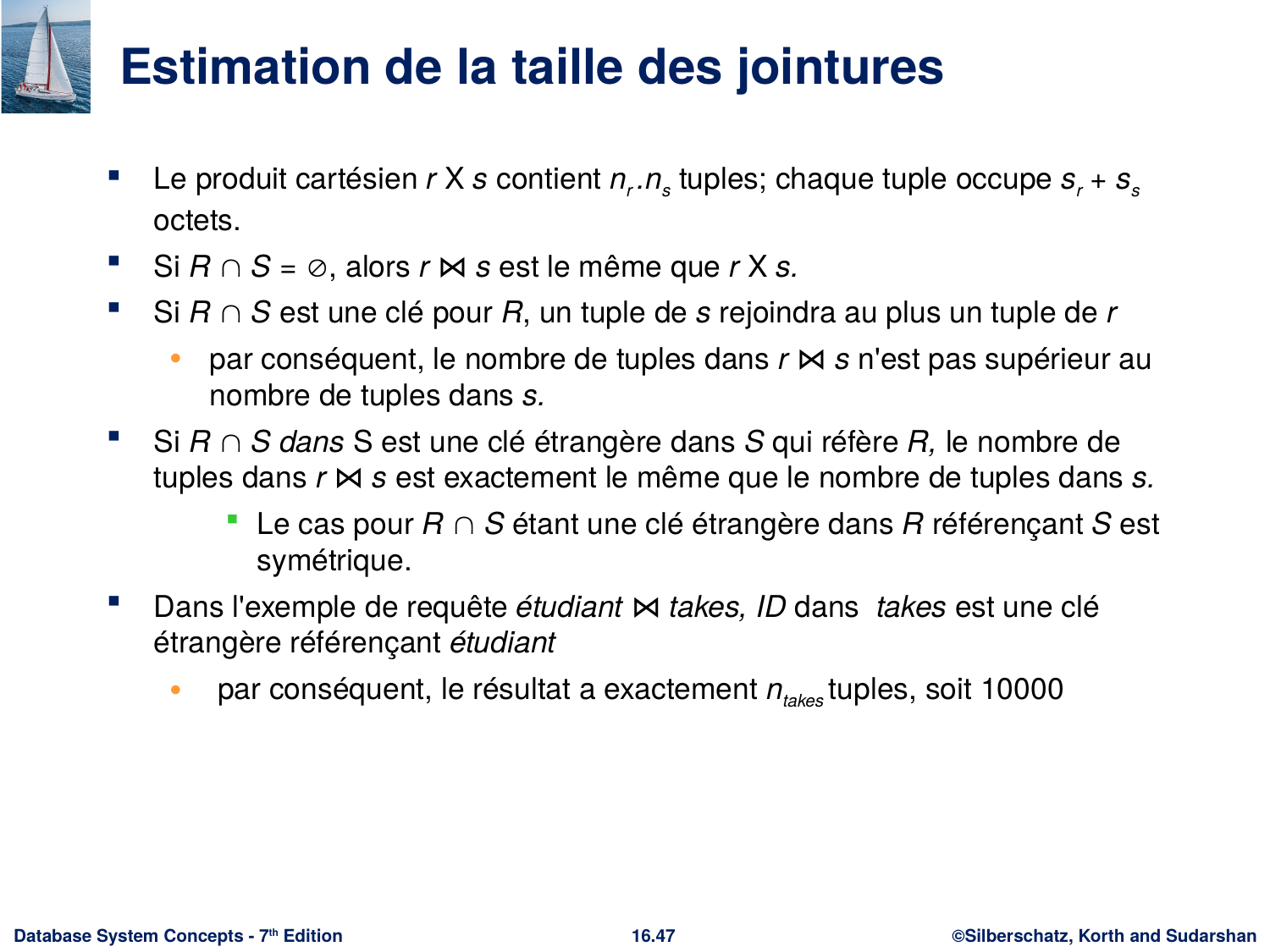

# Estimation de la taille des jointures
Le produit cartésien r X s contient nr .ns tuples; chaque tuple occupe sr + ss octets.
Si R ∩ S = ∅, alors r ⋈ s est le même que r X s.
Si R ∩ S est une clé pour R, un tuple de s rejoindra au plus un tuple de r
par conséquent, le nombre de tuples dans r ⋈ s n'est pas supérieur au nombre de tuples dans s.
Si R ∩ S dans S est une clé étrangère dans S qui réfère R, le nombre de tuples dans r ⋈ s est exactement le même que le nombre de tuples dans s.
Le cas pour R ∩ S étant une clé étrangère dans R référençant S est symétrique.
Dans l'exemple de requête étudiant ⋈ takes, ID dans  takes est une clé étrangère référençant étudiant
 par conséquent, le résultat a exactement ntakes tuples, soit 10000